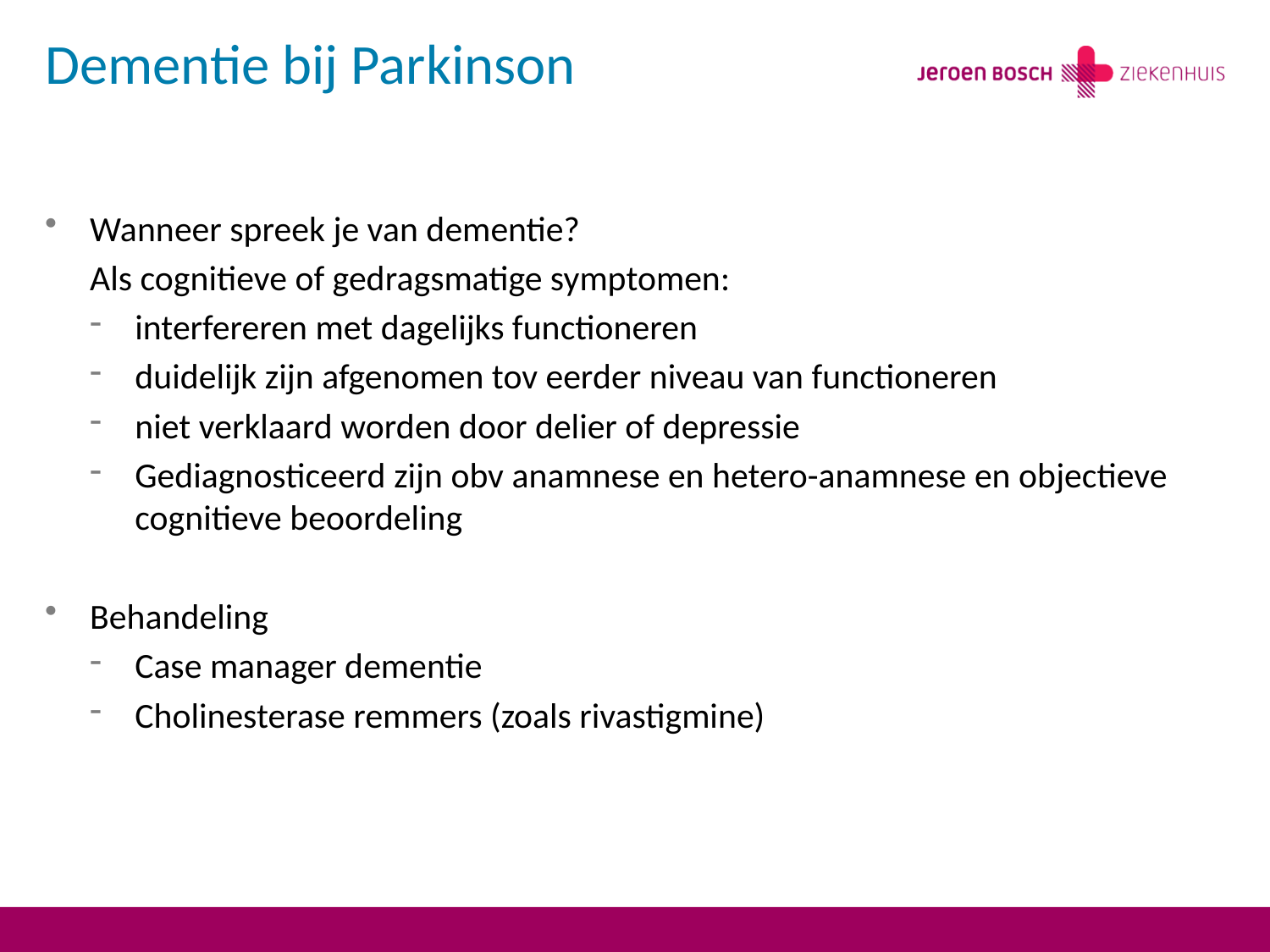

# Dementie bij Parkinson
Wanneer spreek je van dementie?
Als cognitieve of gedragsmatige symptomen:
interfereren met dagelijks functioneren
duidelijk zijn afgenomen tov eerder niveau van functioneren
niet verklaard worden door delier of depressie
Gediagnosticeerd zijn obv anamnese en hetero-anamnese en objectieve cognitieve beoordeling

Behandeling
Case manager dementie
Cholinesterase remmers (zoals rivastigmine)